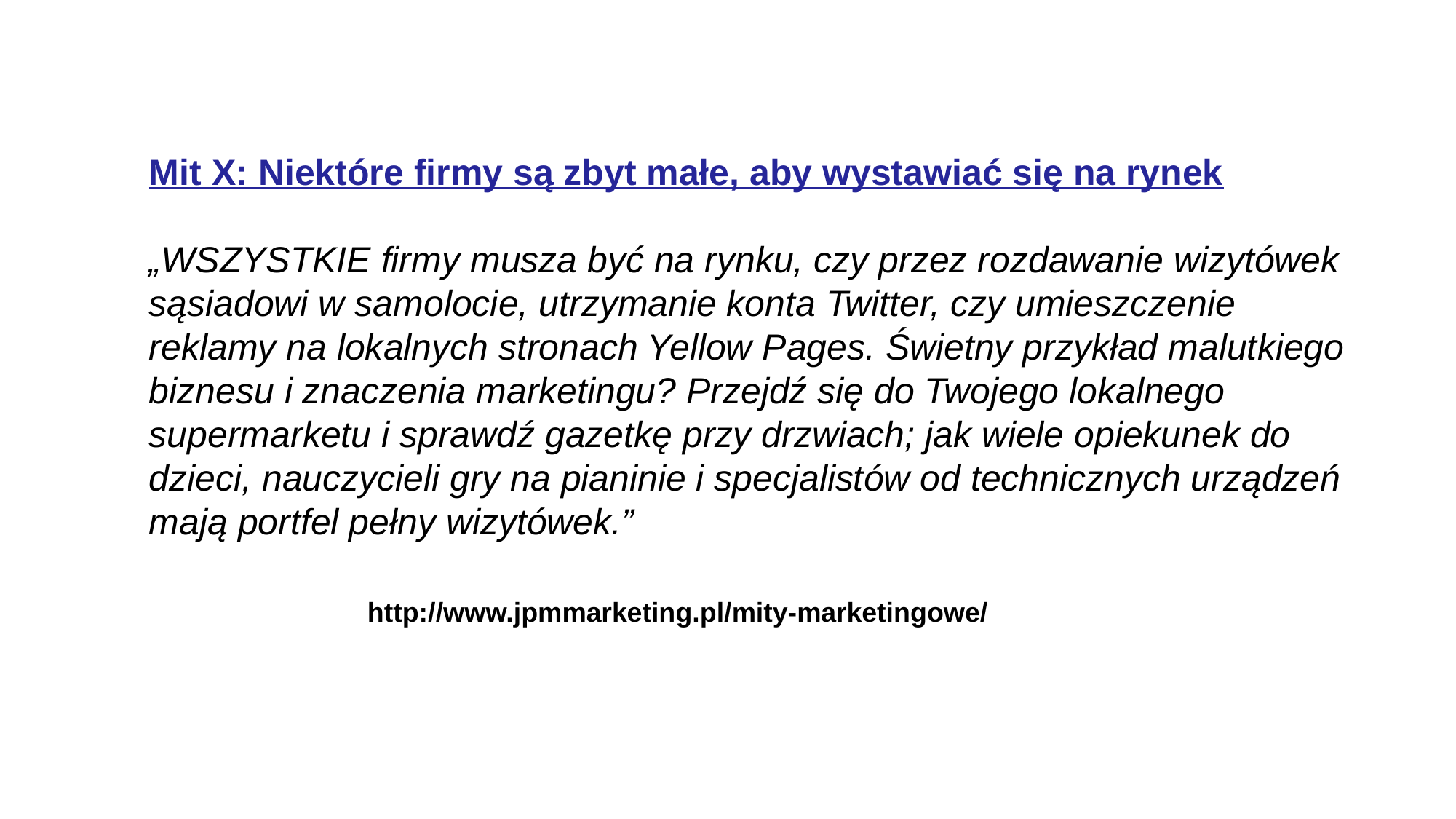

Mit X: Niektóre firmy są zbyt małe, aby wystawiać się na rynek

„WSZYSTKIE firmy musza być na rynku, czy przez rozdawanie wizytówek sąsiadowi w samolocie, utrzymanie konta Twitter, czy umieszczenie reklamy na lokalnych stronach Yellow Pages. Świetny przykład malutkiego biznesu i znaczenia marketingu? Przejdź się do Twojego lokalnego supermarketu i sprawdź gazetkę przy drzwiach; jak wiele opiekunek do dzieci, nauczycieli gry na pianinie i specjalistów od technicznych urządzeń mają portfel pełny wizytówek.”

		http://www.jpmmarketing.pl/mity-marketingowe/